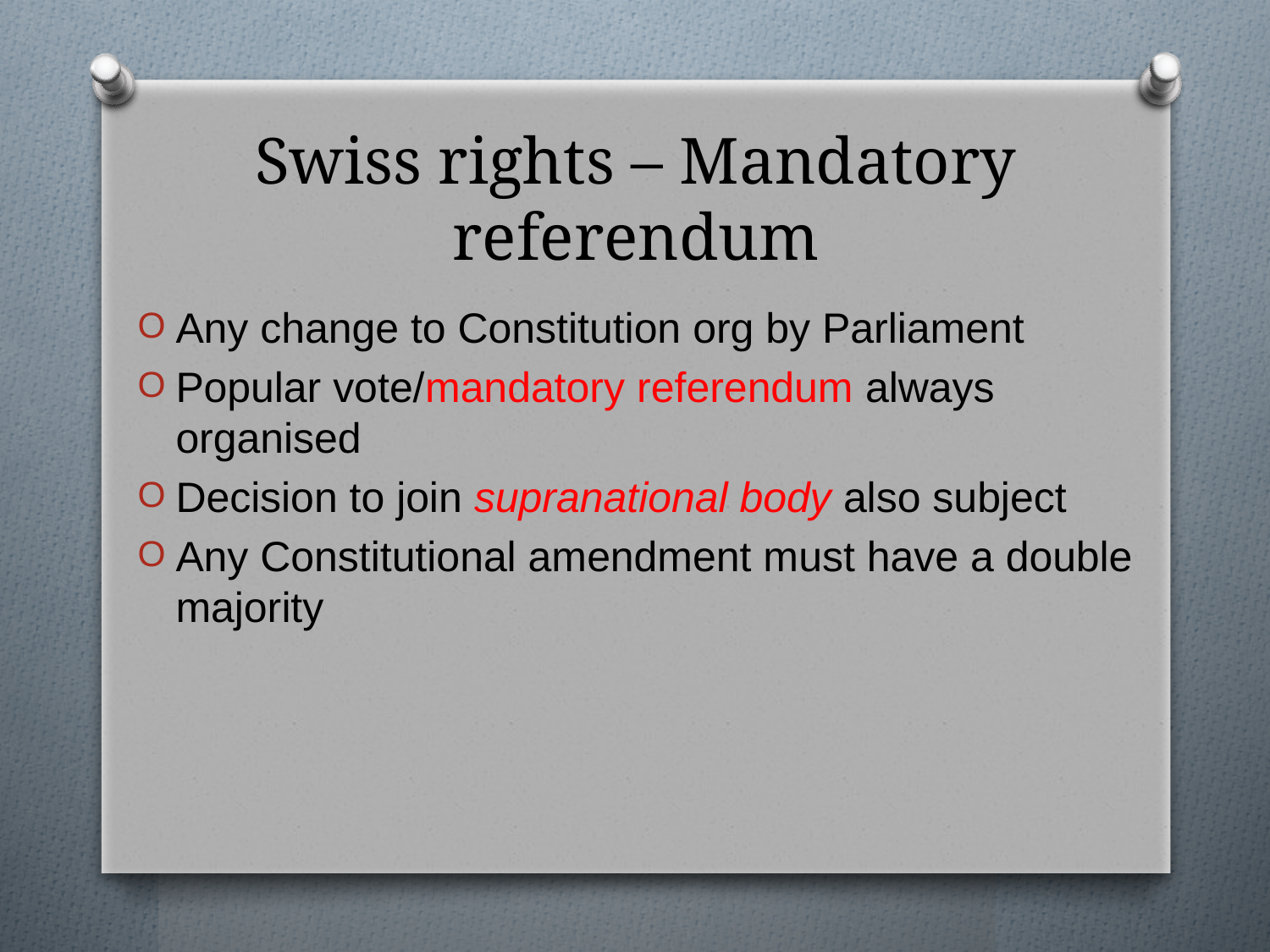

# Swiss rights – Mandatory referendum
Any change to Constitution org by Parliament
Popular vote/mandatory referendum always organised
Decision to join supranational body also subject
Any Constitutional amendment must have a double majority